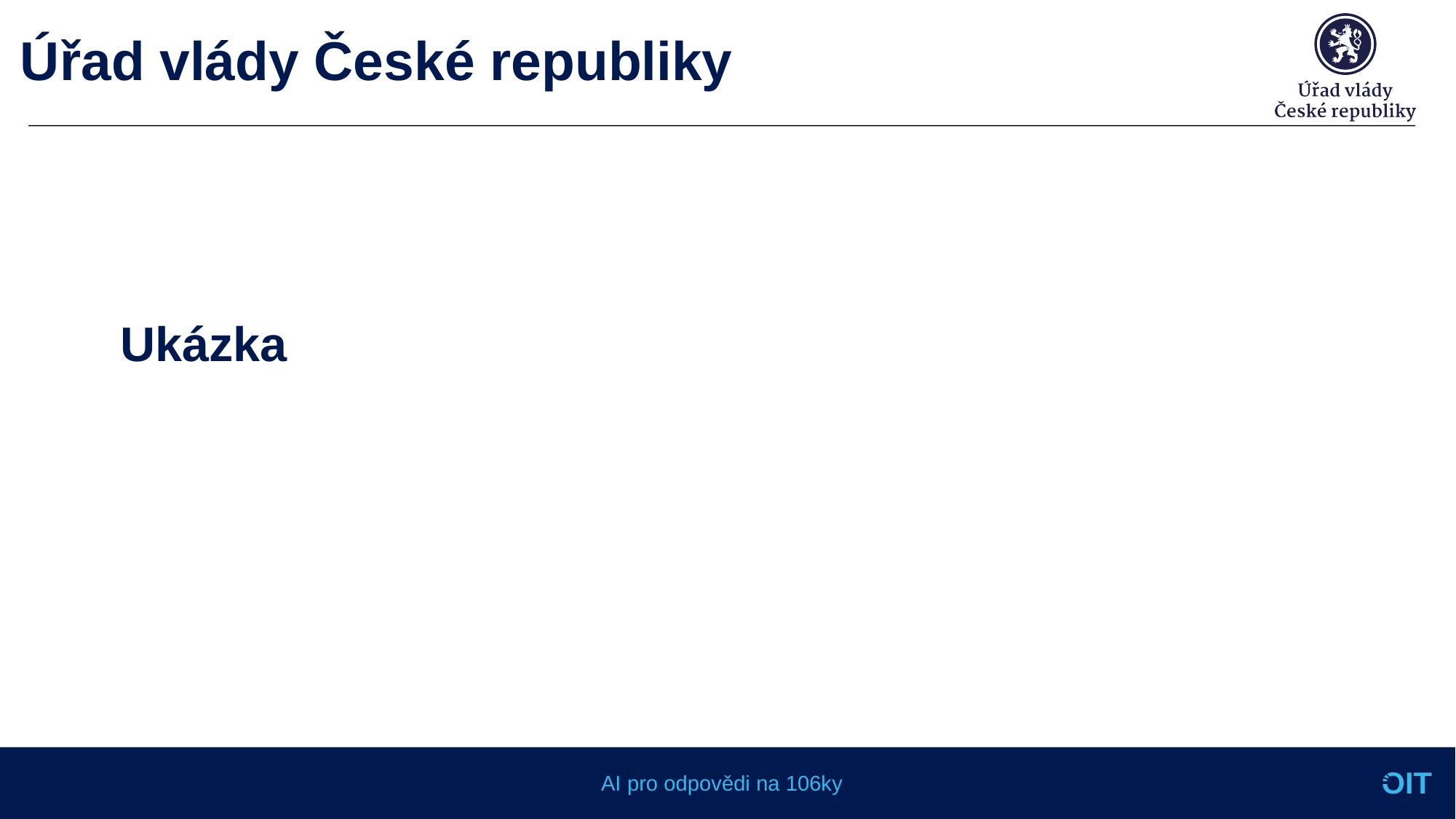

# Ukázka
AI pro odpovědi na 106ky